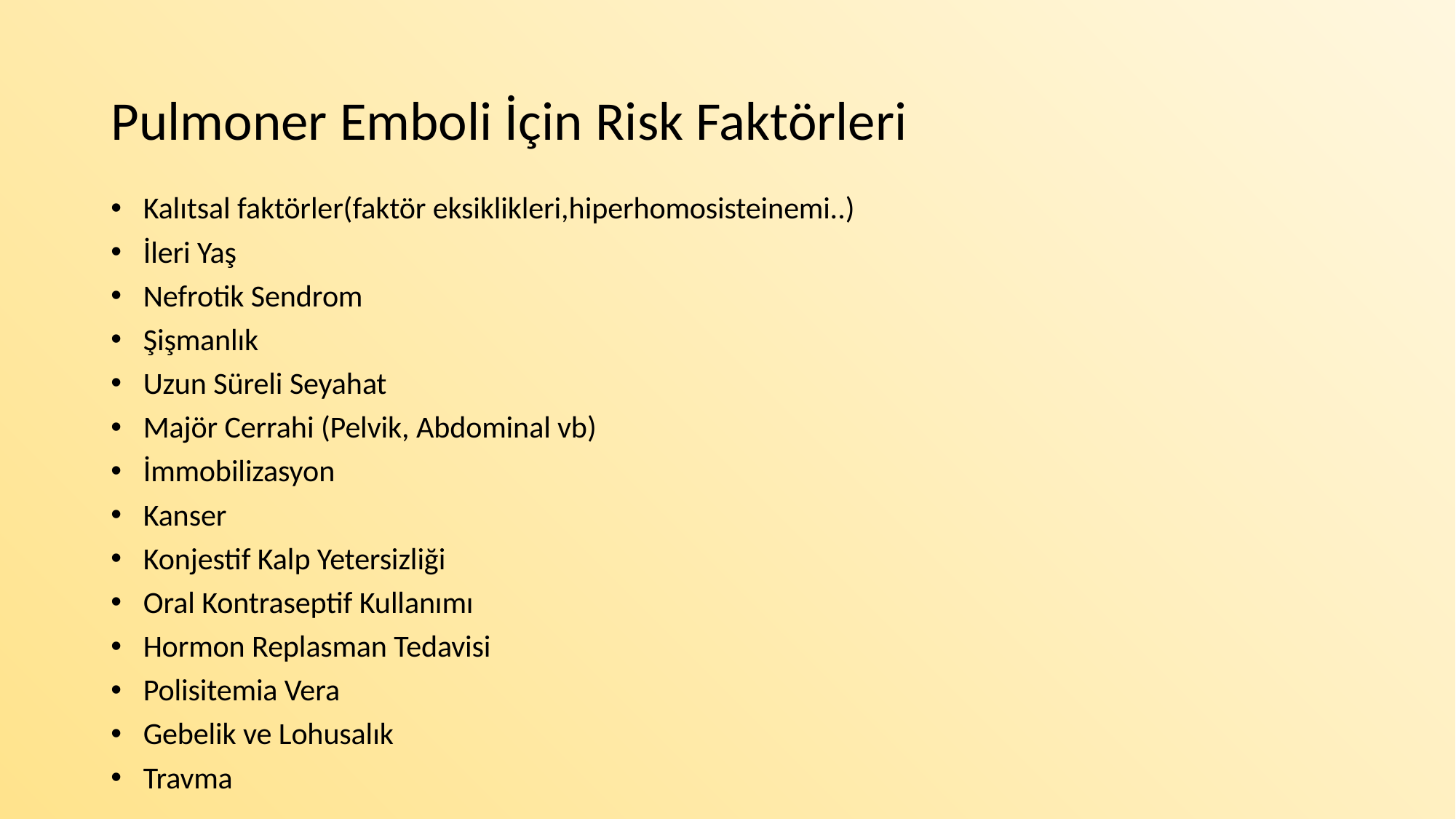

# Pulmoner Emboli İçin Risk Faktörleri
 Kalıtsal faktörler(faktör eksiklikleri,hiperhomosisteinemi..)
 İleri Yaş
 Nefrotik Sendrom
 Şişmanlık
 Uzun Süreli Seyahat
 Majör Cerrahi (Pelvik, Abdominal vb)
 İmmobilizasyon
 Kanser
 Konjestif Kalp Yetersizliği
 Oral Kontraseptif Kullanımı
 Hormon Replasman Tedavisi
 Polisitemia Vera
 Gebelik ve Lohusalık
 Travma